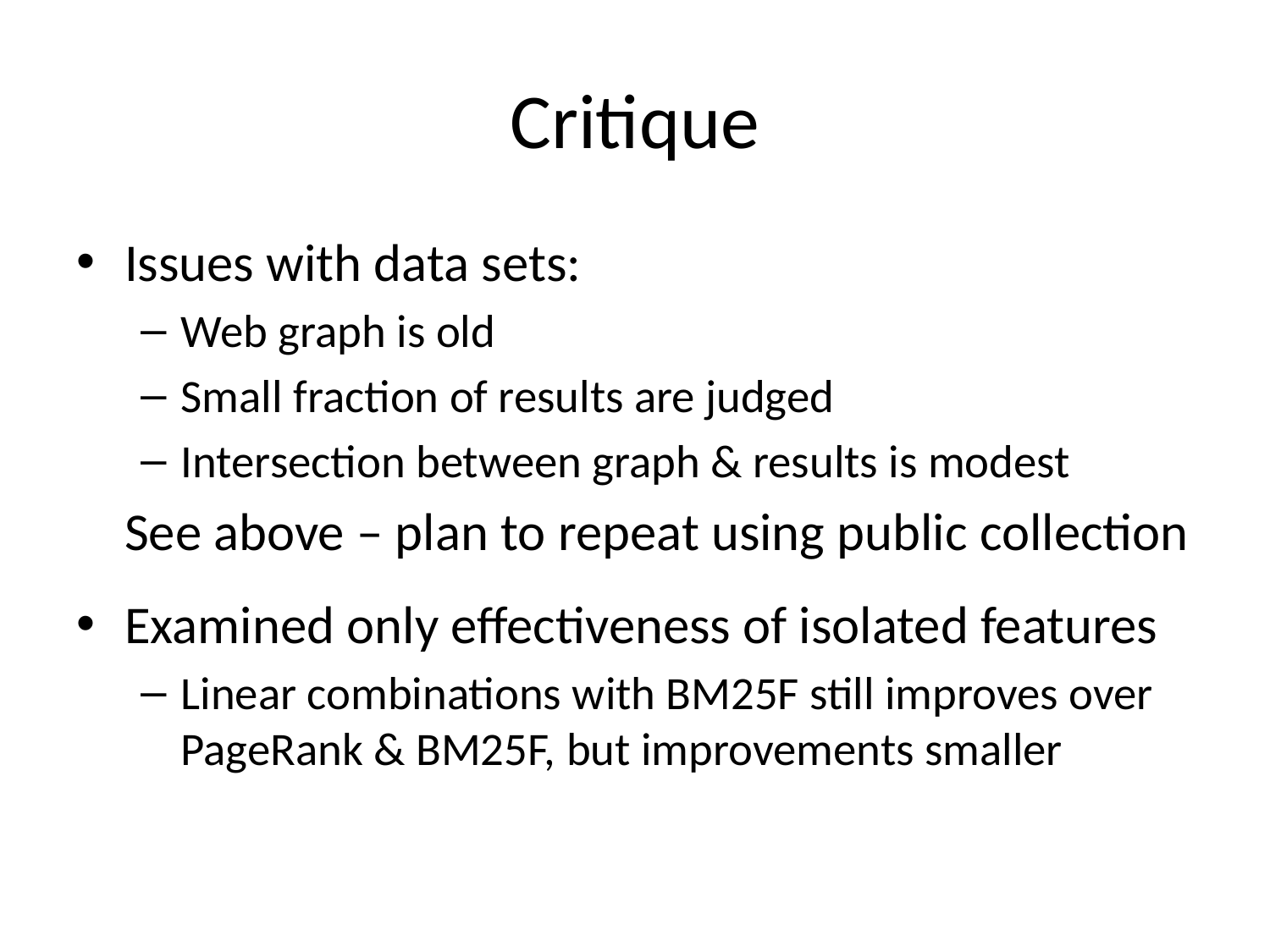

# Critique
Issues with data sets:
Web graph is old
Small fraction of results are judged
Intersection between graph & results is modest
	See above – plan to repeat using public collection
Examined only effectiveness of isolated features
Linear combinations with BM25F still improves over PageRank & BM25F, but improvements smaller
33